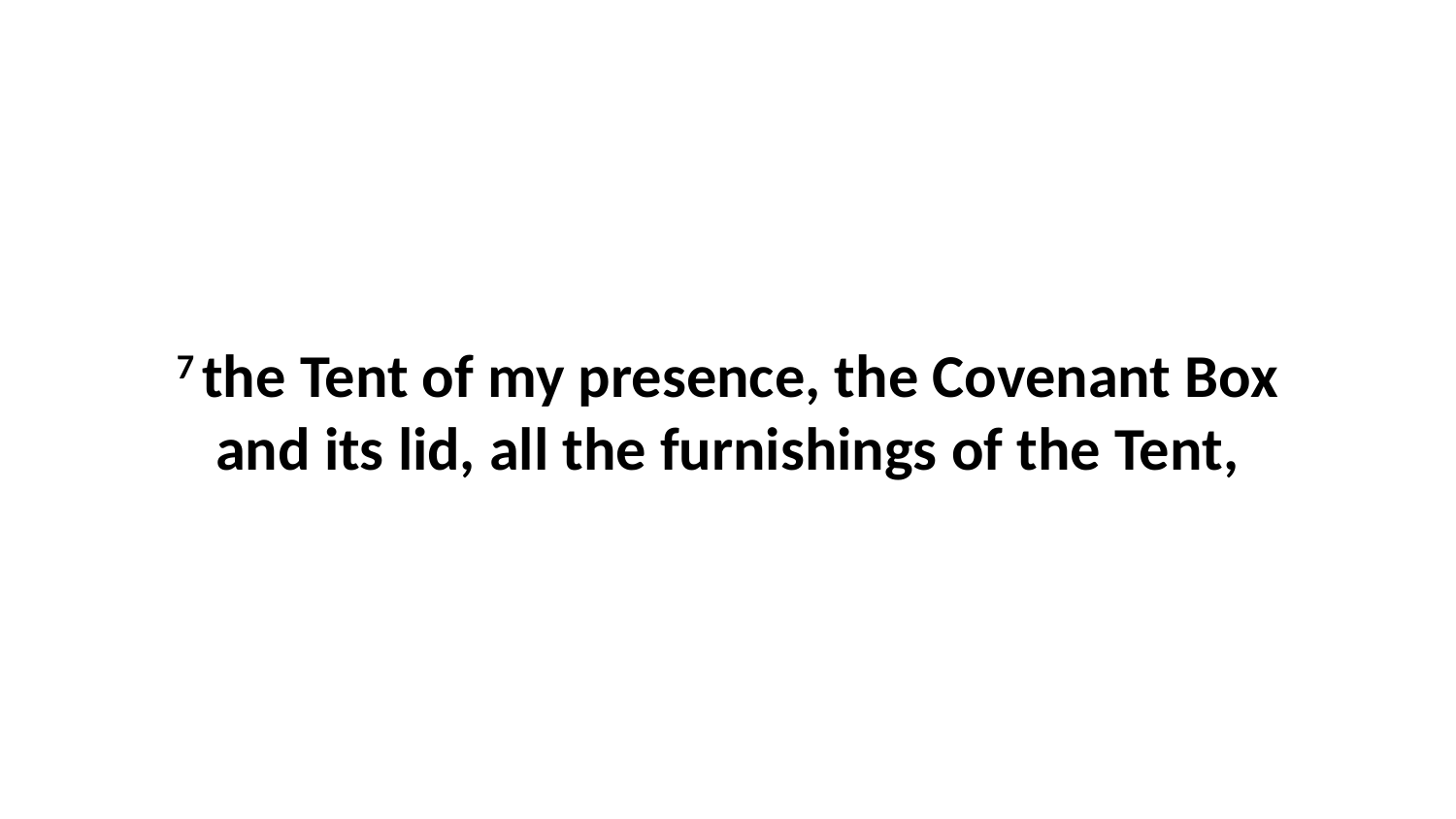

7 the Tent of my presence, the Covenant Box and its lid, all the furnishings of the Tent,